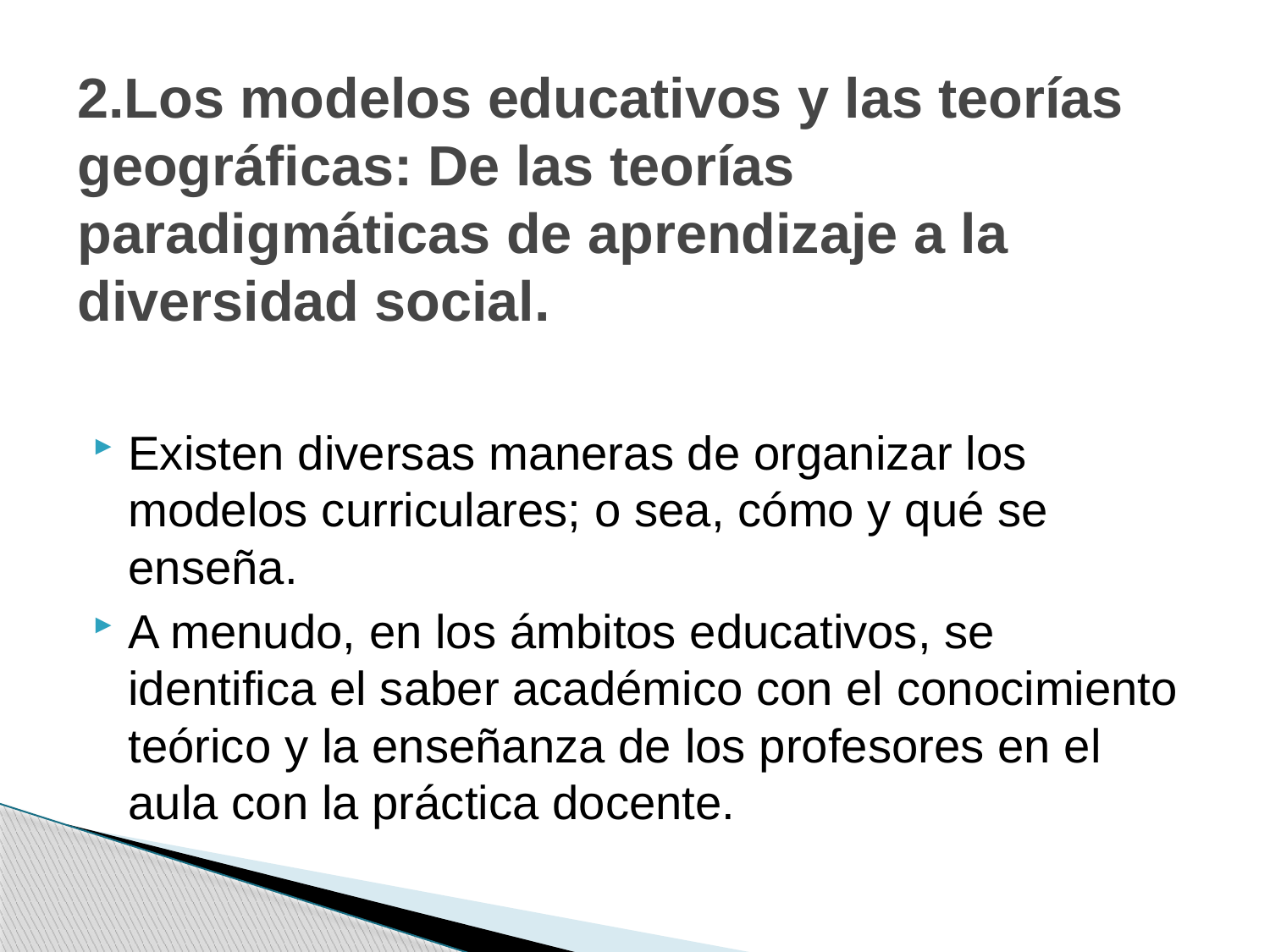

# 2.Los modelos educativos y las teorías geográficas: De las teorías paradigmáticas de aprendizaje a la diversidad social.
Existen diversas maneras de organizar los modelos curriculares; o sea, cómo y qué se enseña.
A menudo, en los ámbitos educativos, se identifica el saber académico con el conocimiento teórico y la enseñanza de los profesores en el aula con la práctica docente.